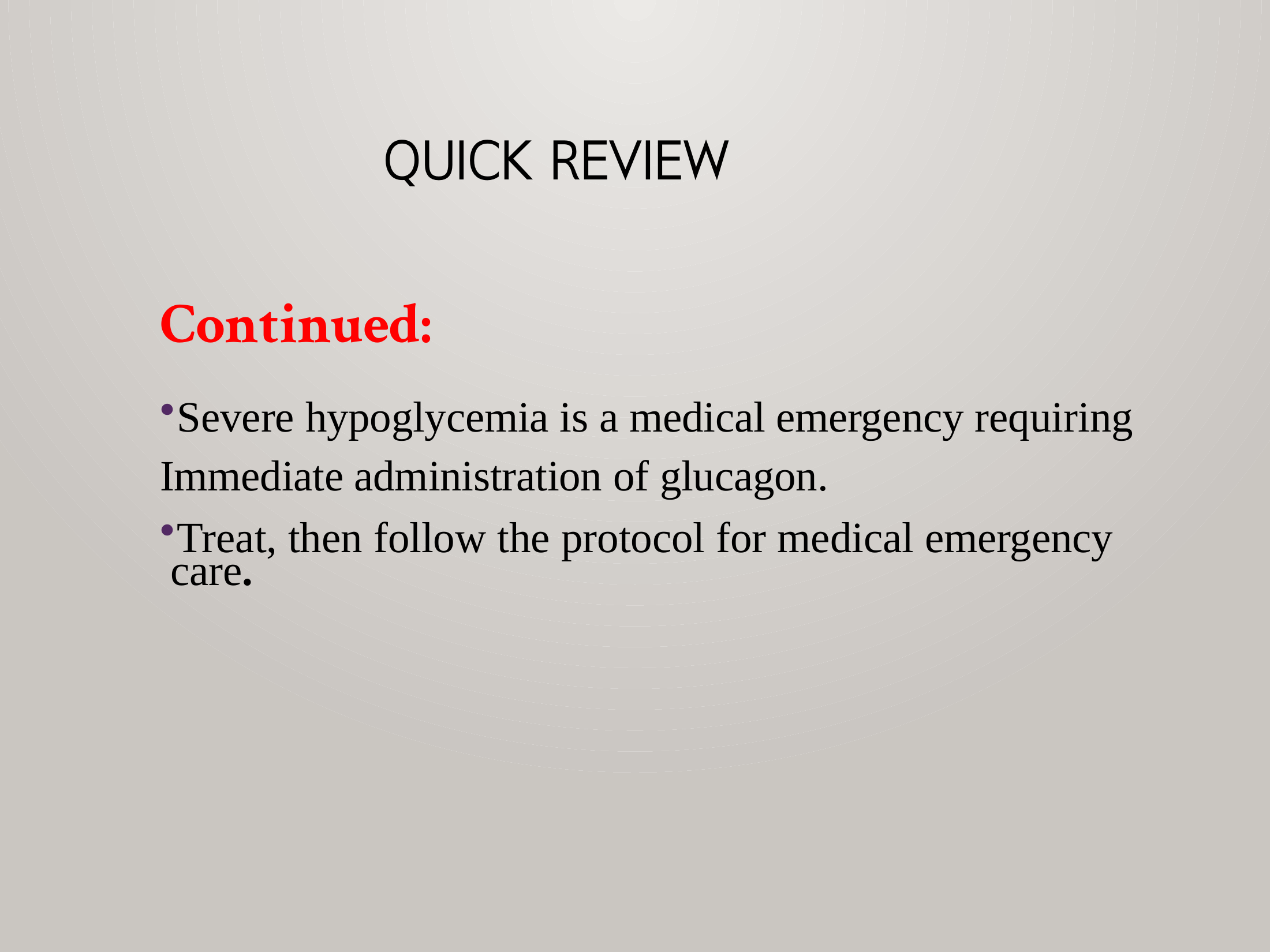

# Quick Review
Continued:
Severe hypoglycemia is a medical emergency requiring

Immediate administration of glucagon.

Treat, then follow the protocol for medical emergency
 care.
34